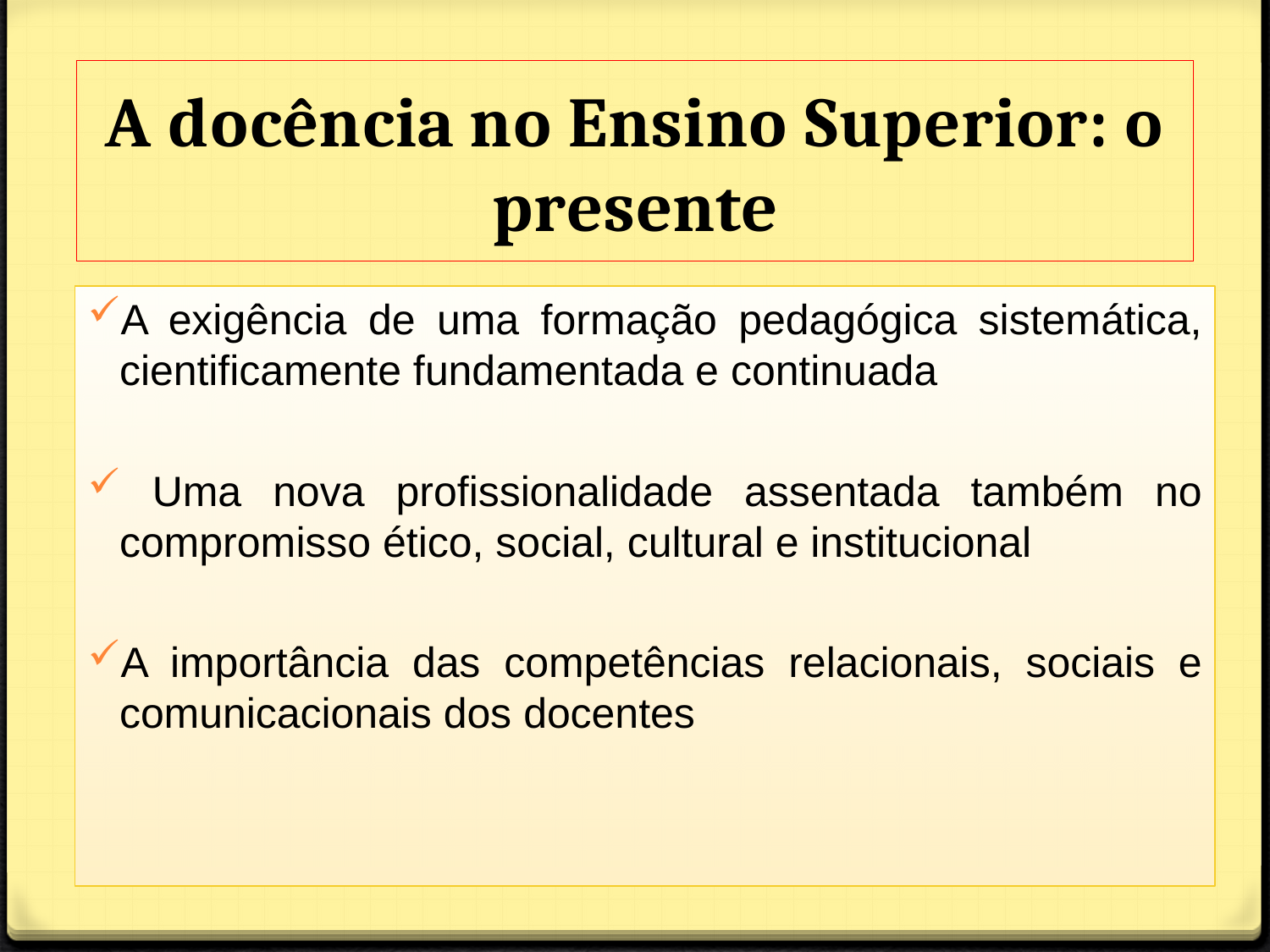

# A docência no Ensino Superior: o presente
A exigência de uma formação pedagógica sistemática, cientificamente fundamentada e continuada
 Uma nova profissionalidade assentada também no compromisso ético, social, cultural e institucional
A importância das competências relacionais, sociais e comunicacionais dos docentes